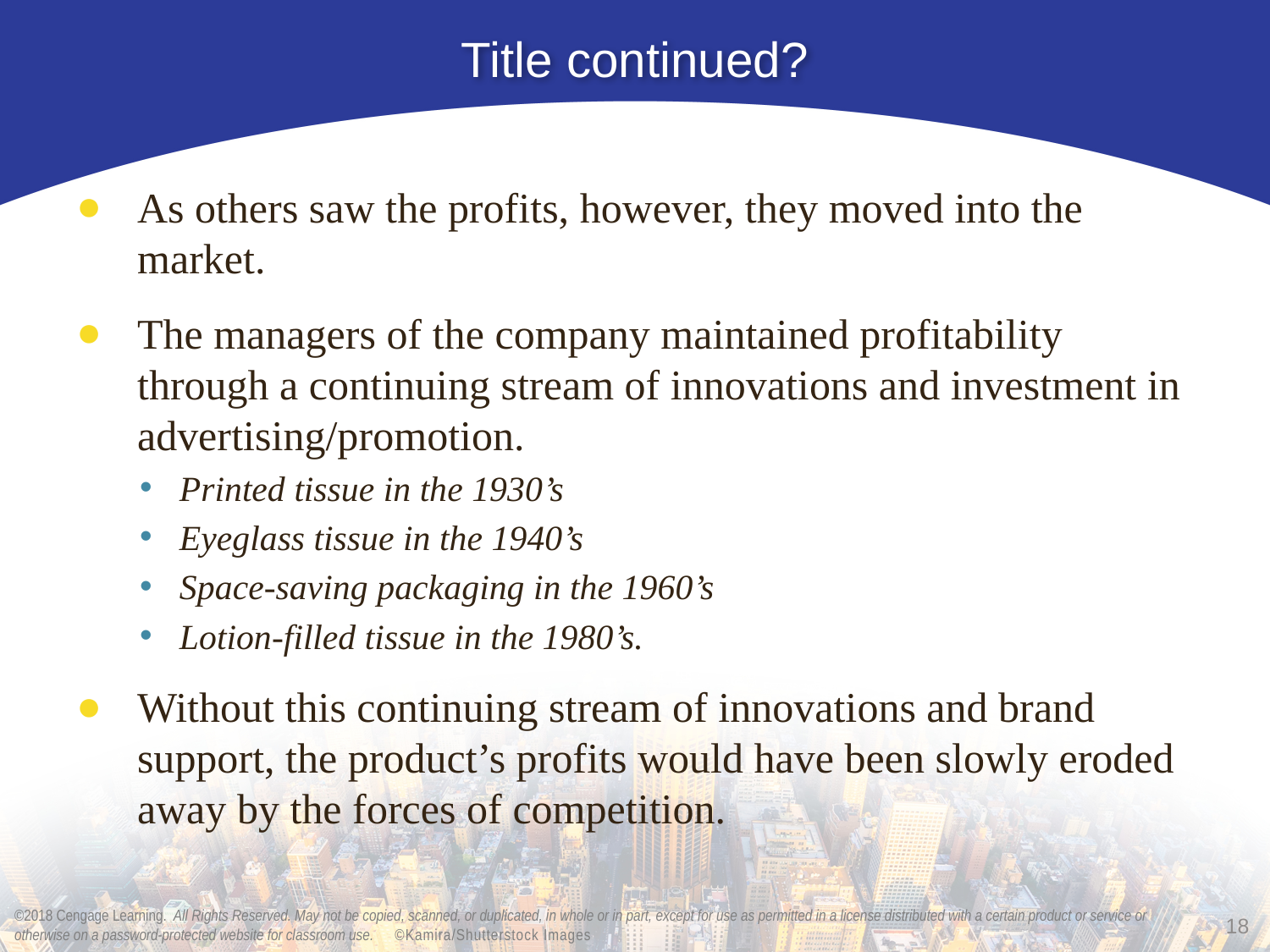

# Title continued?
As others saw the profits, however, they moved into the market.
The managers of the company maintained profitability through a continuing stream of innovations and investment in advertising/promotion.
Printed tissue in the 1930’s
Eyeglass tissue in the 1940’s
Space-saving packaging in the 1960’s
Lotion-filled tissue in the 1980’s.
Without this continuing stream of innovations and brand support, the product’s profits would have been slowly eroded away by the forces of competition.
18